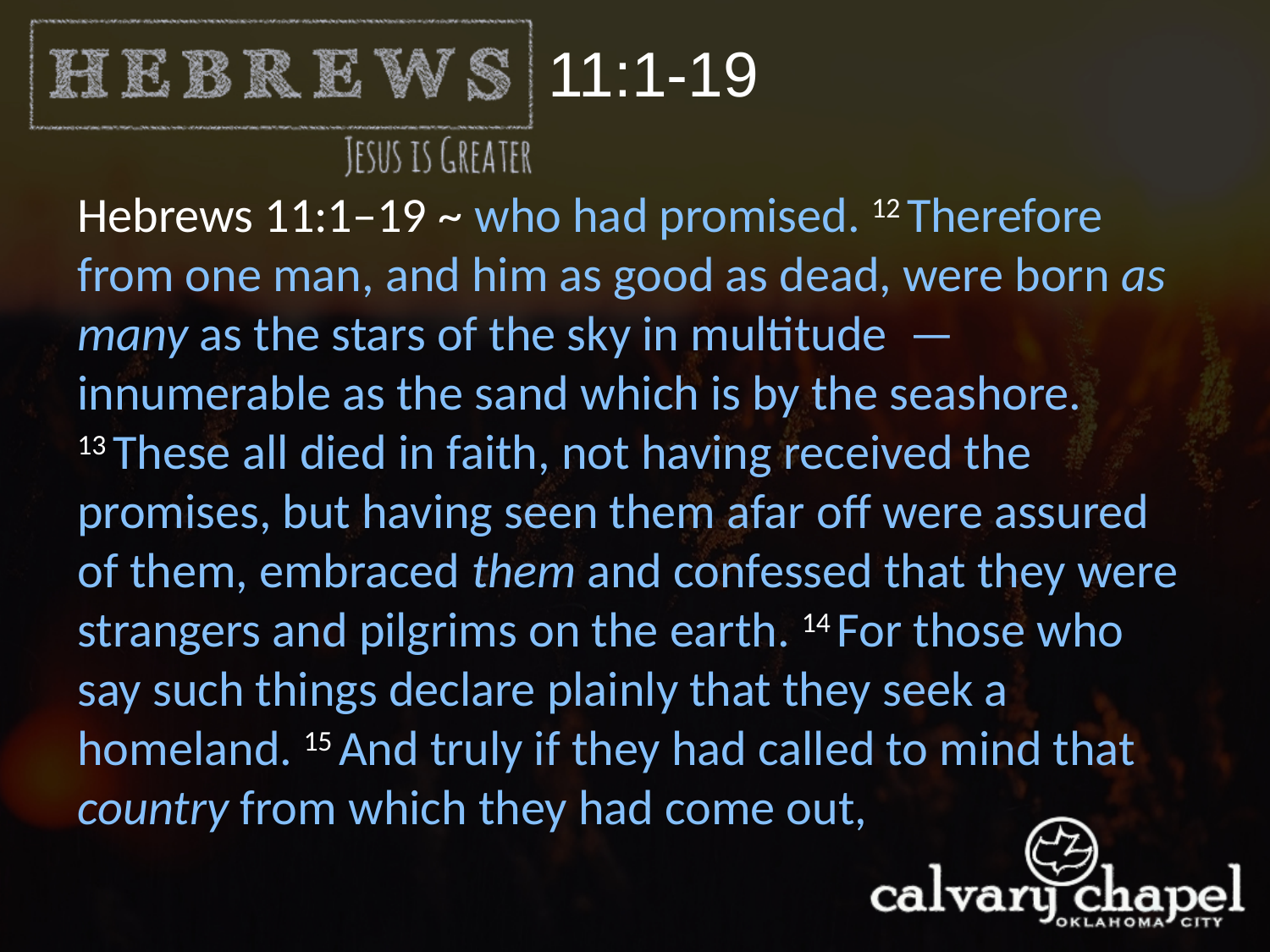

11:1-19
Hebrews 11:1–19 ~ who had promised. 12 Therefore from one man, and him as good as dead, were born as many as the stars of the sky in multitude  —innumerable as the sand which is by the seashore.
13 These all died in faith, not having received the promises, but having seen them afar off were assured of them, embraced them and confessed that they were strangers and pilgrims on the earth. 14 For those who say such things declare plainly that they seek a homeland. 15 And truly if they had called to mind that country from which they had come out,